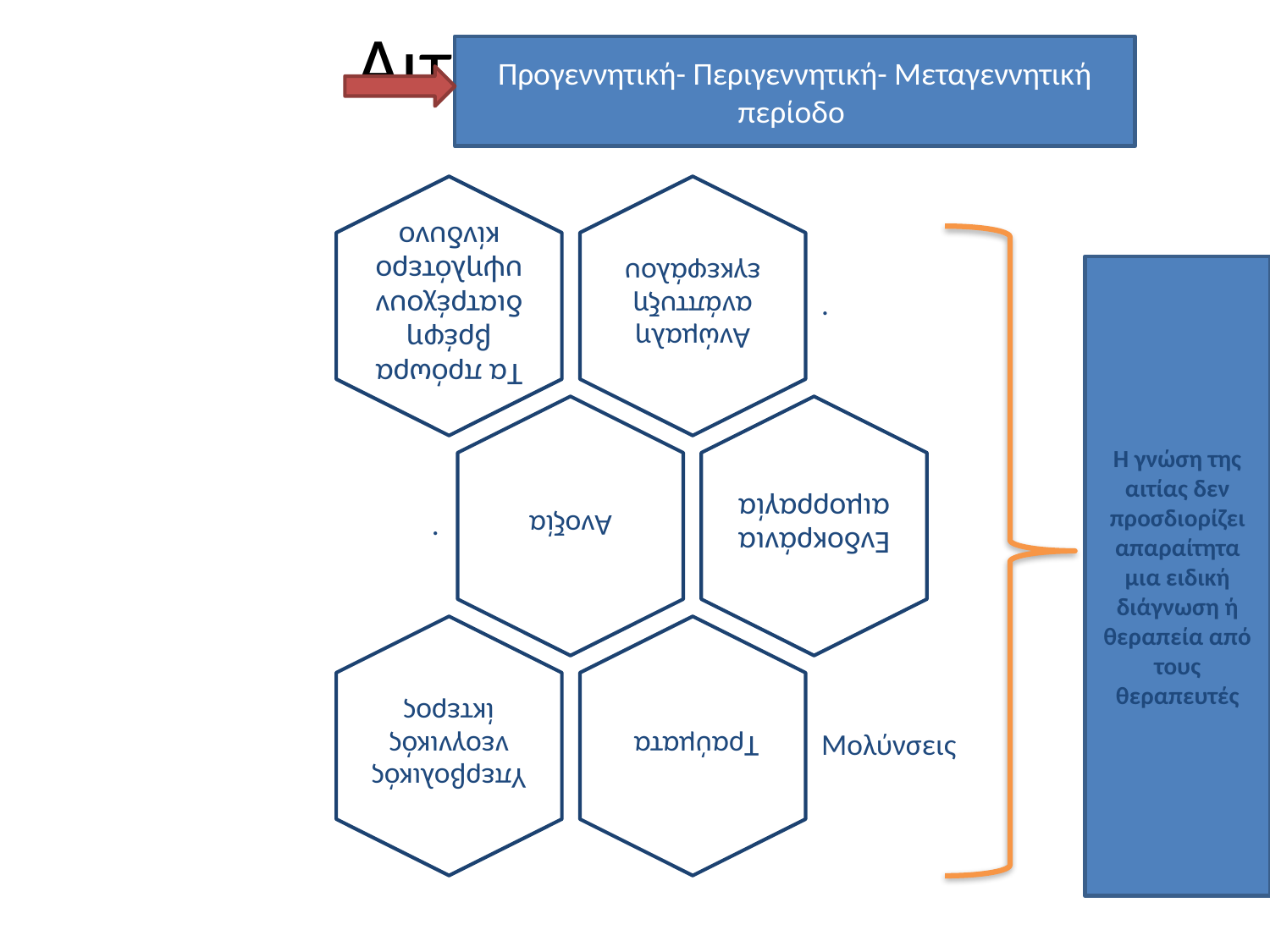

# Αιτιολογία
Προγεννητική- Περιγεννητική- Μεταγεννητική περίοδο

Ανώμαλη ανάπτυξη εγκεφάλου
.
Τα πρόωρα βρέφη διατρέχουν υψηλότερο κίνδυνο
Ανοξία
.
Ενδοκράνια αιμορραγία
Τραύματα
Μολύνσεις
Υπερβολικός νεογνικός ίκτερος

Η γνώση της αιτίας δεν προσδιορίζει απαραίτητα μια ειδική διάγνωση ή θεραπεία από τους θεραπευτές